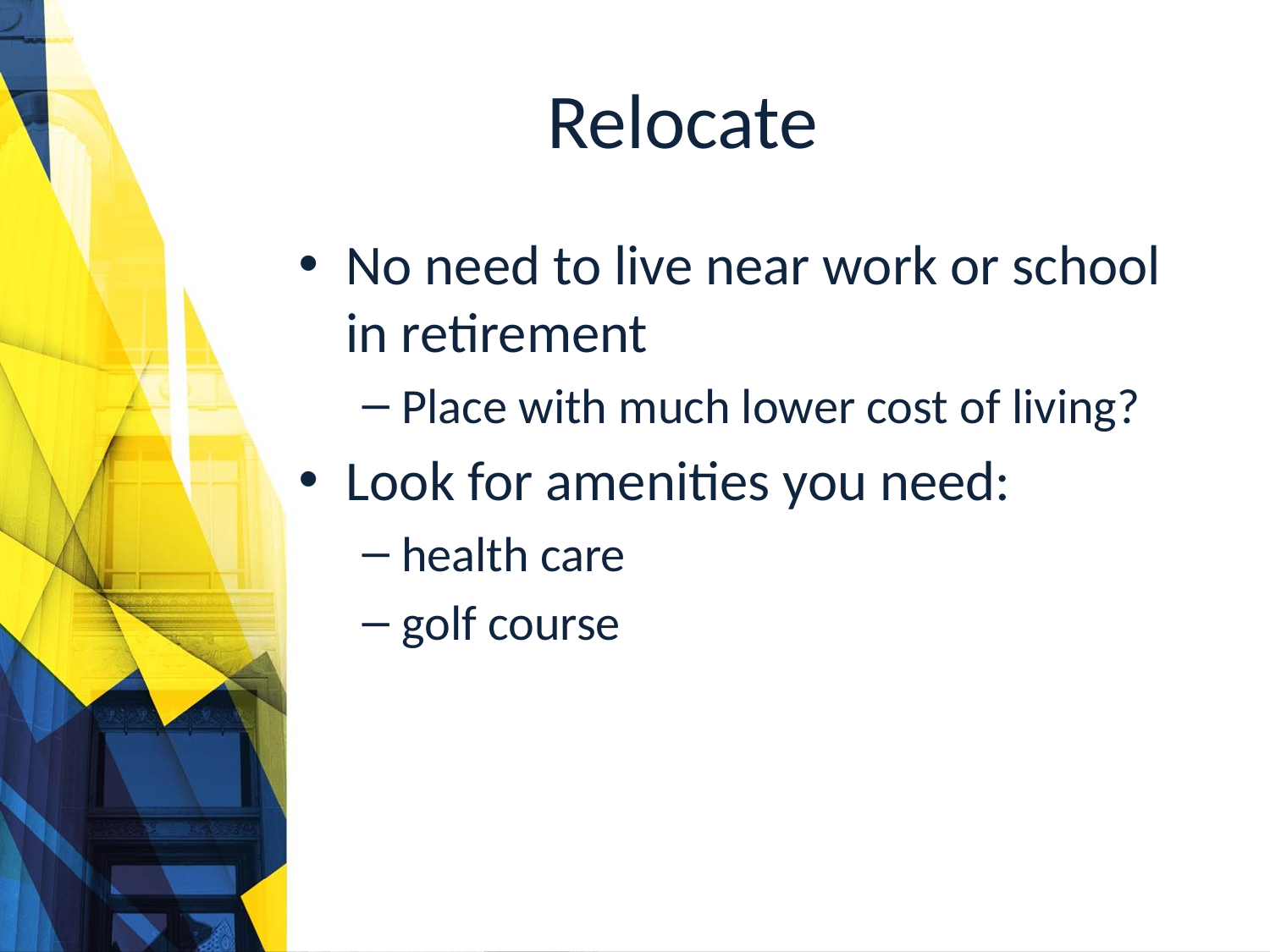

# Relocate
No need to live near work or school in retirement
Place with much lower cost of living?
Look for amenities you need:
health care
golf course